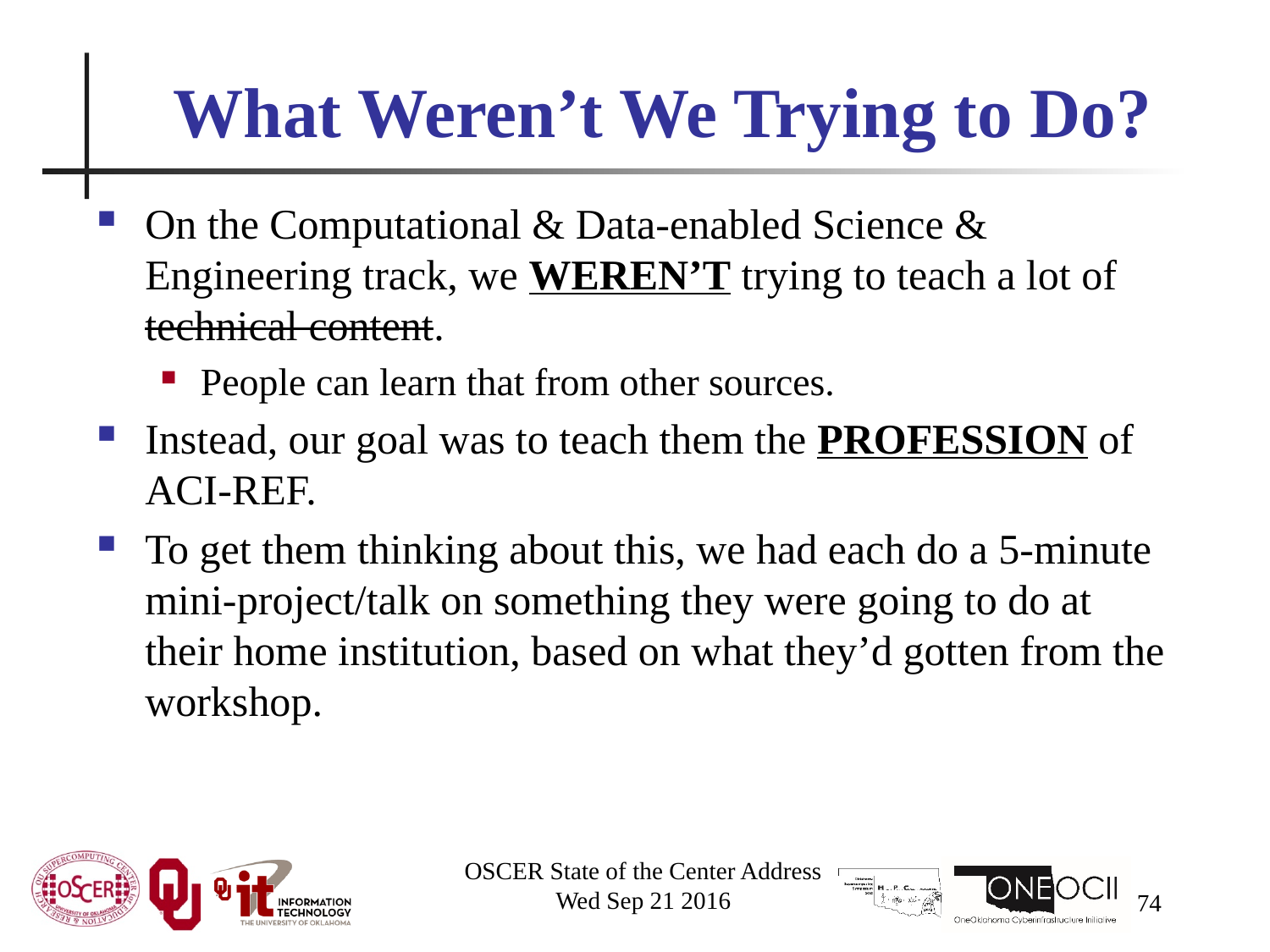

# What Weren’t We Trying to Do?
On the Computational & Data-enabled Science & Engineering track, we WEREN’T trying to teach a lot of technical content.
People can learn that from other sources.
Instead, our goal was to teach them the PROFESSION of ACI-REF.
To get them thinking about this, we had each do a 5-minute mini-project/talk on something they were going to do at their home institution, based on what they’d gotten from the workshop.
OSCER State of the Center Address
Wed Sep 21 2016
74